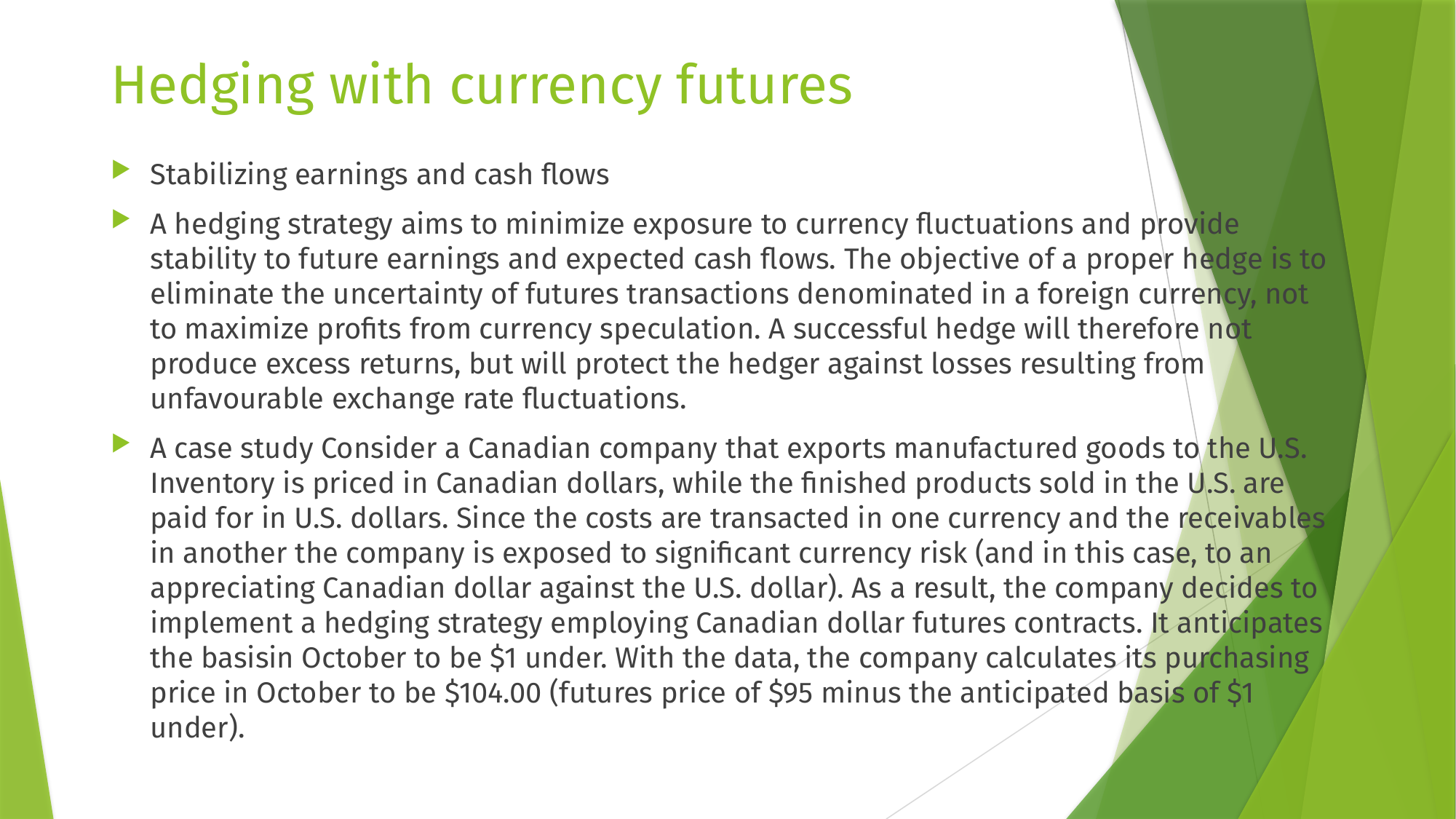

# Hedging with currency futures
Stabilizing earnings and cash flows
A hedging strategy aims to minimize exposure to currency fluctuations and provide stability to future earnings and expected cash flows. The objective of a proper hedge is to eliminate the uncertainty of futures transactions denominated in a foreign currency, not to maximize profits from currency speculation. A successful hedge will therefore not produce excess returns, but will protect the hedger against losses resulting from unfavourable exchange rate fluctuations.
A case study Consider a Canadian company that exports manufactured goods to the U.S. Inventory is priced in Canadian dollars, while the finished products sold in the U.S. are paid for in U.S. dollars. Since the costs are transacted in one currency and the receivables in another the company is exposed to significant currency risk (and in this case, to an appreciating Canadian dollar against the U.S. dollar). As a result, the company decides to implement a hedging strategy employing Canadian dollar futures contracts. It anticipates the basisin October to be $1 under. With the data, the company calculates its purchasing price in October to be $104.00 (futures price of $95 minus the anticipated basis of $1 under).